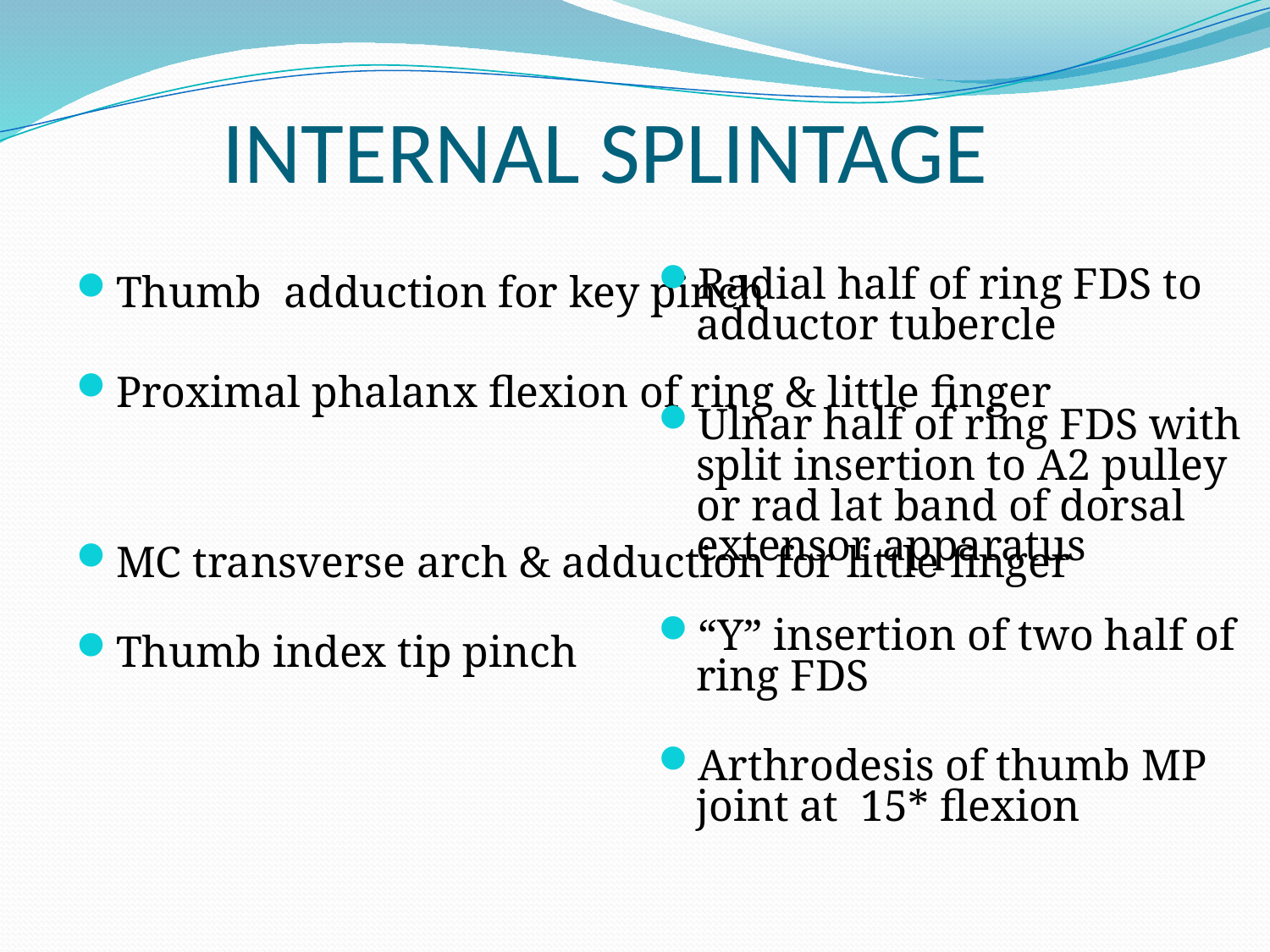

# INTERNAL SPLINTAGE
Radial half of ring FDS to adductor tubercle
Ulnar half of ring FDS with split insertion to A2 pulley or rad lat band of dorsal extensor apparatus
“Y” insertion of two half of ring FDS
Arthrodesis of thumb MP joint at  15* flexion
Thumb  adduction for key pinch
Proximal phalanx flexion of ring & little finger
MC transverse arch & adduction for little finger
Thumb index tip pinch